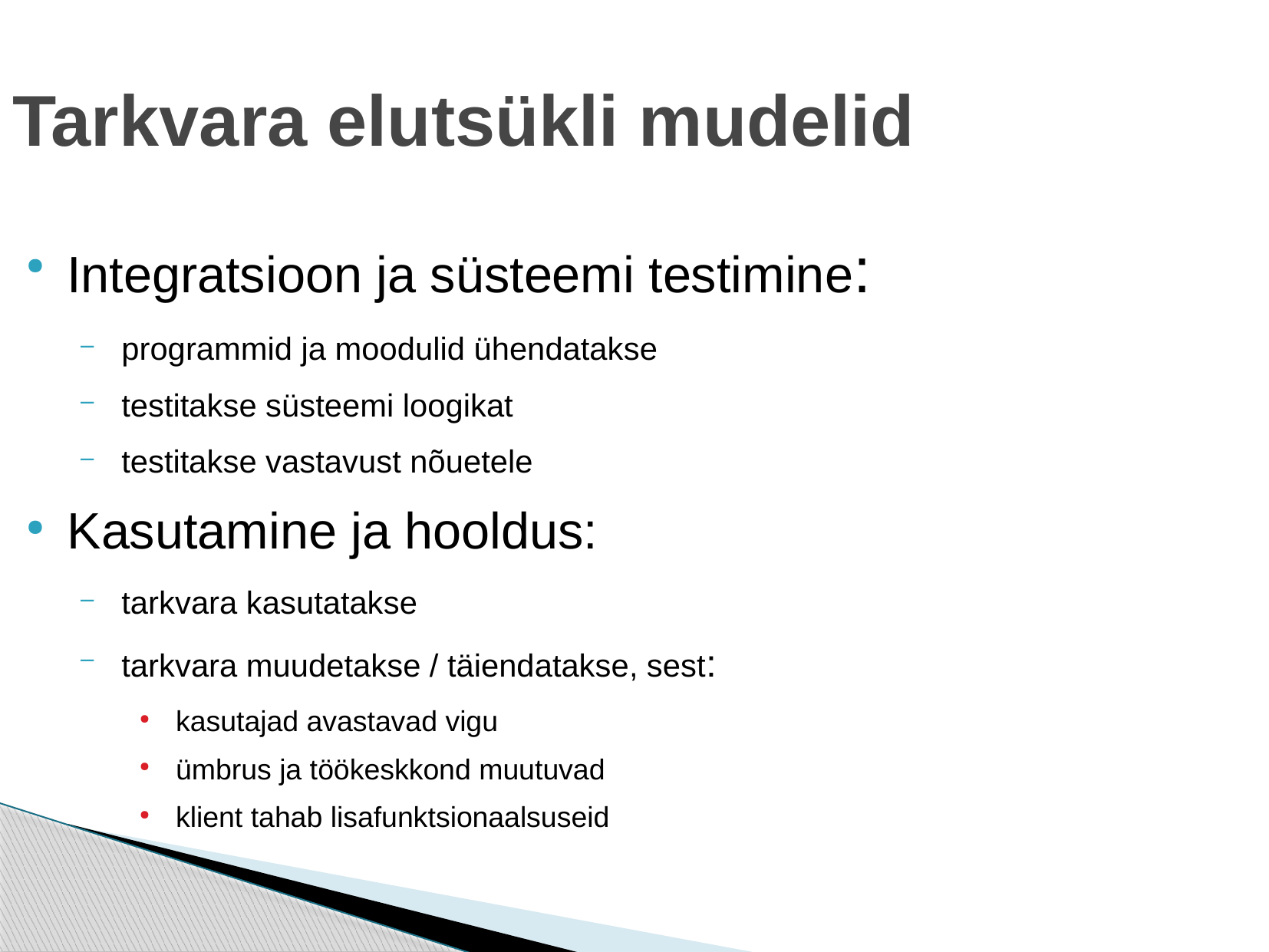

Tarkvara elutsükli mudelid
Integratsioon ja süsteemi testimine:
programmid ja moodulid ühendatakse
testitakse süsteemi loogikat
testitakse vastavust nõuetele
Kasutamine ja hooldus:
tarkvara kasutatakse
tarkvara muudetakse / täiendatakse, sest:
kasutajad avastavad vigu
ümbrus ja töökeskkond muutuvad
klient tahab lisafunktsionaalsuseid